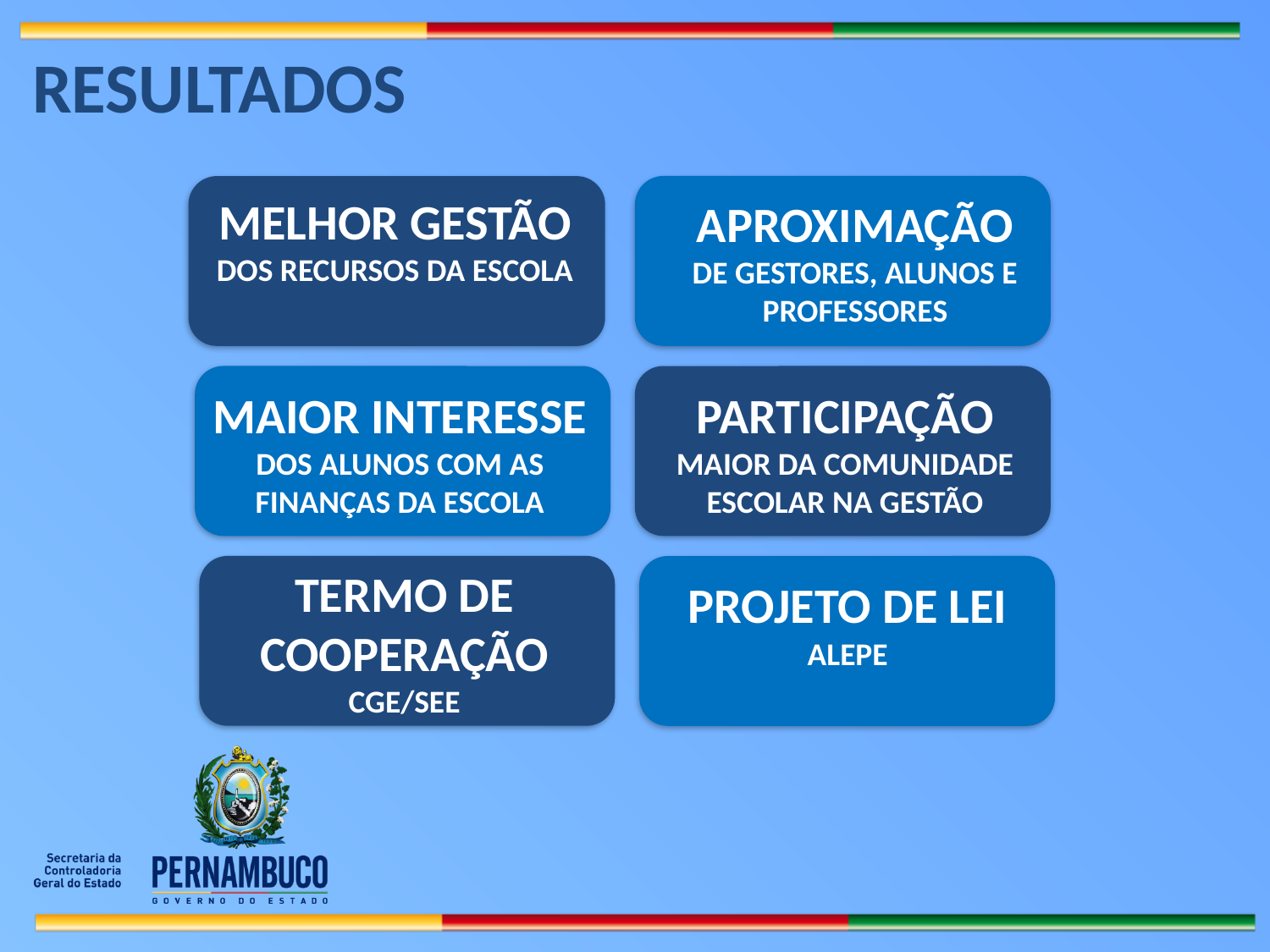

RESULTADOS

MELHOR GESTÃO
DOS RECURSOS DA ESCOLA

APROXIMAÇÃO
DE GESTORES, ALUNOS E PROFESSORES

MAIOR INTERESSE
DOS ALUNOS COM AS FINANÇAS DA ESCOLA

PARTICIPAÇÃO
MAIOR DA COMUNIDADE
ESCOLAR NA GESTÃO

TERMO DE COOPERAÇÃO
CGE/SEE

PROJETO DE LEI
ALEPE